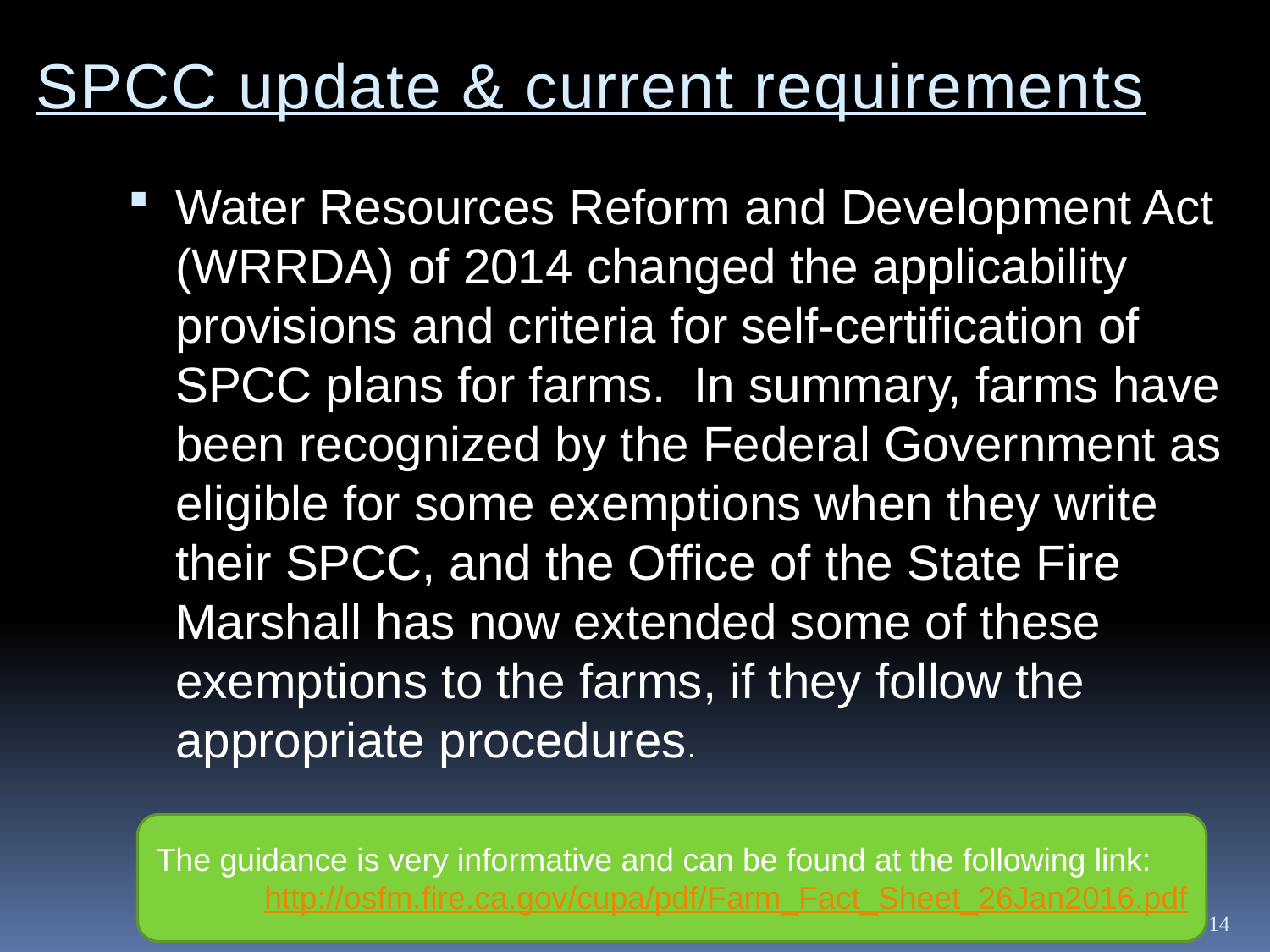

SPCC update & current requirements
Water Resources Reform and Development Act (WRRDA) of 2014 changed the applicability provisions and criteria for self-certification of SPCC plans for farms.  In summary, farms have been recognized by the Federal Government as eligible for some exemptions when they write their SPCC, and the Office of the State Fire Marshall has now extended some of these exemptions to the farms, if they follow the appropriate procedures.
The guidance is very informative and can be found at the following link:
http://osfm.fire.ca.gov/cupa/pdf/Farm_Fact_Sheet_26Jan2016.pdf
14